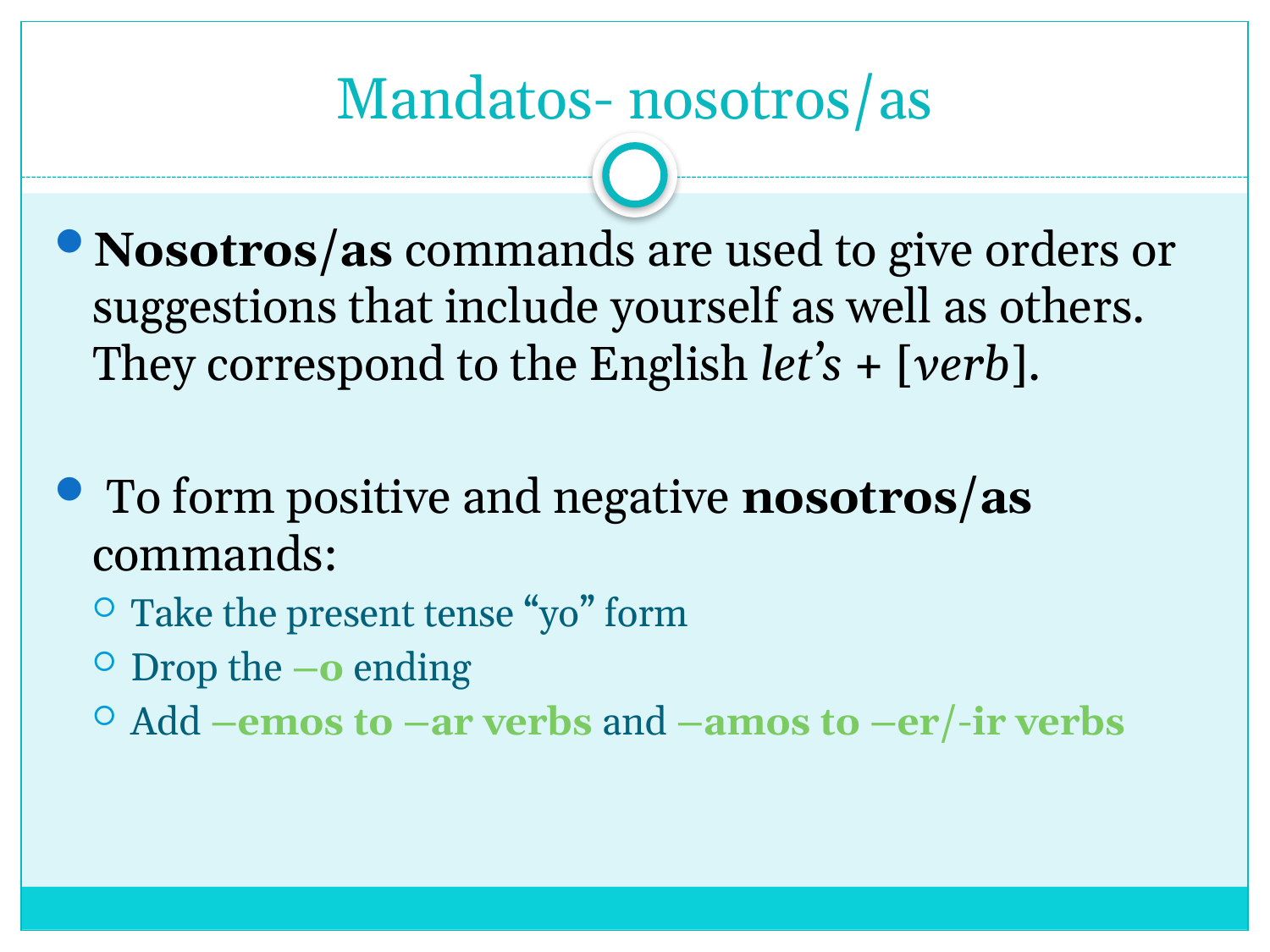

# Mandatos- nosotros/as
Nosotros/as commands are used to give orders or suggestions that include yourself as well as others. They correspond to the English let’s + [verb].

 To form positive and negative nosotros/as commands:
Take the present tense “yo” form
Drop the –o ending
Add –emos to –ar verbs and –amos to –er/-ir verbs